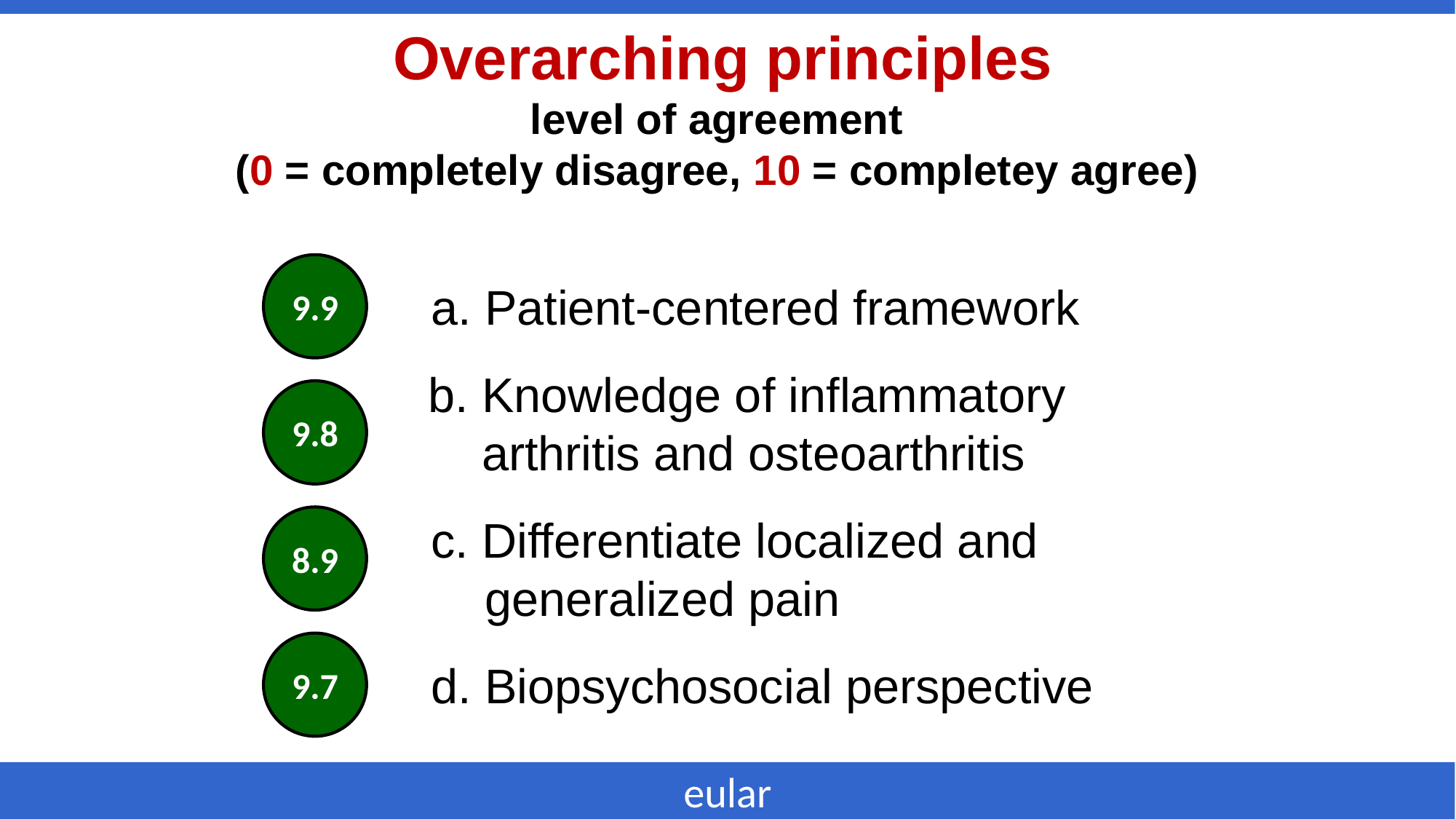

Overarching principles
level of agreement
(0 = completely disagree, 10 = completey agree)
9.9
 Patient-centered framework
b. Knowledge of inflammatory
    arthritis and osteoarthritis
9.8
c. Differentiate localized and
    generalized pain
8.9
9.7
d. Biopsychosocial perspective